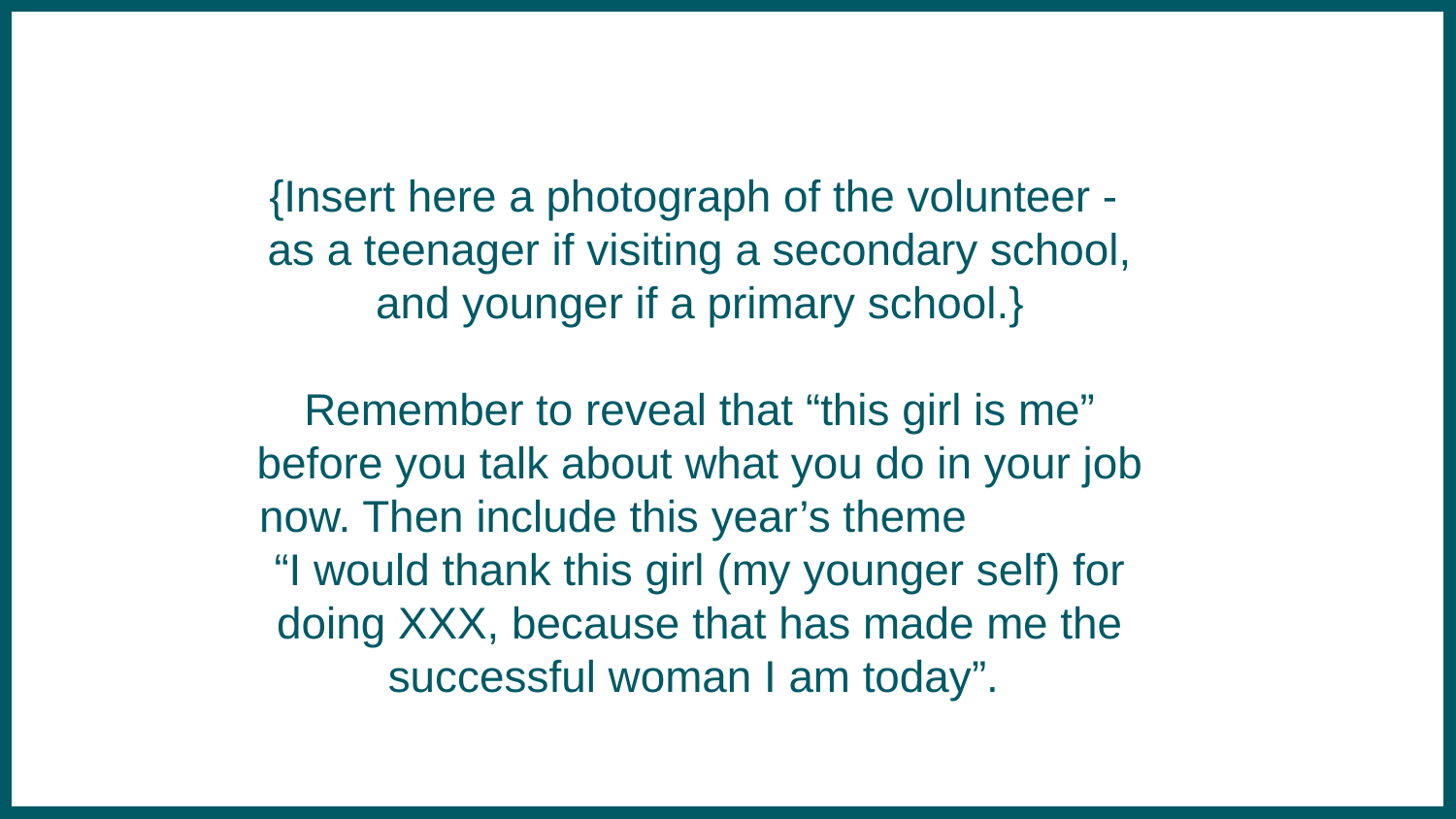

{Insert here a photograph of the volunteer -  as a teenager if visiting a secondary school, and younger if a primary school.}

Remember to reveal that “this girl is me” before you talk about what you do in your job now. Then include this year’s theme               “I would thank this girl (my younger self) for doing XXX, because that has made me the successful woman I am today”.